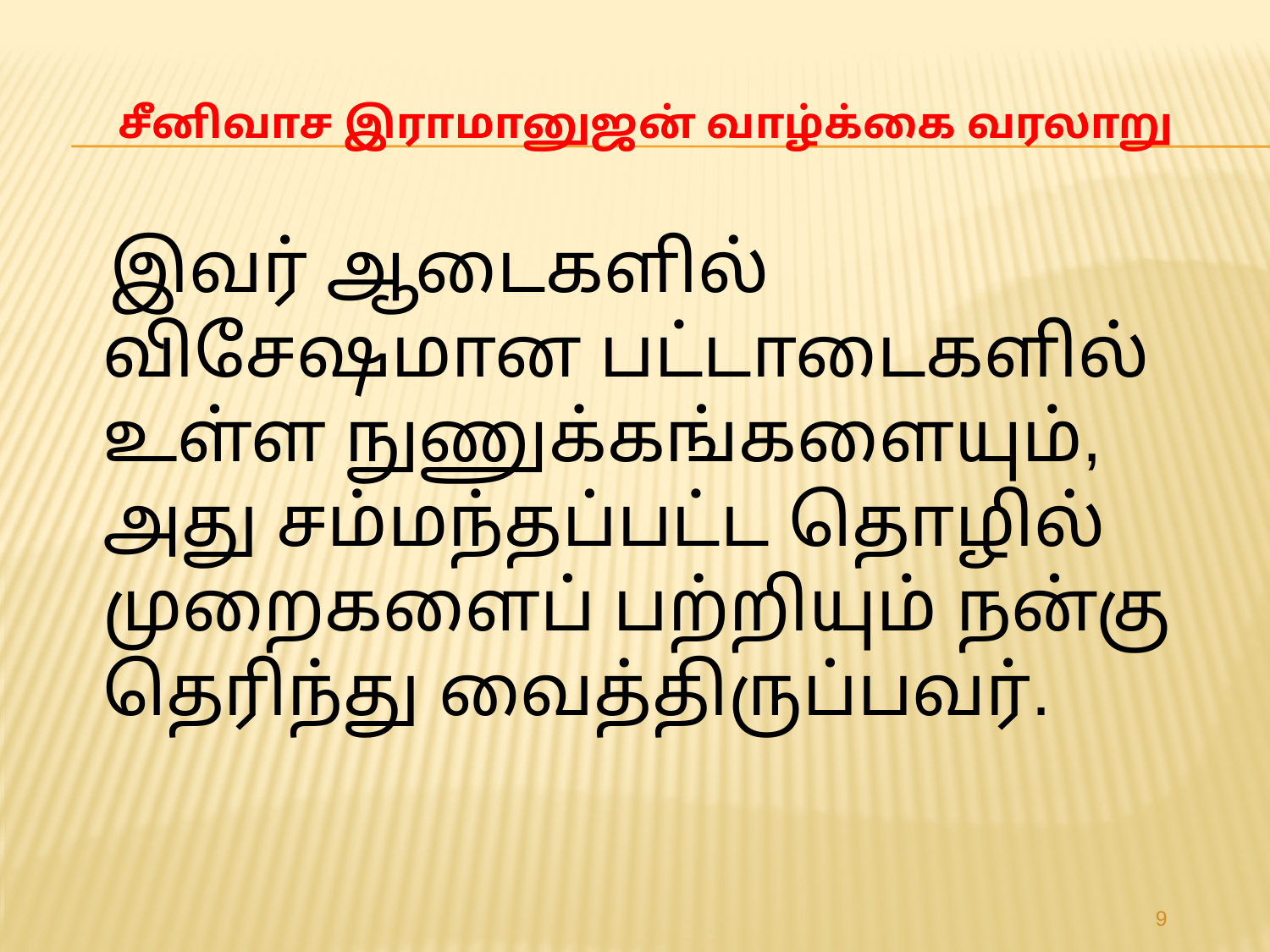

# சீனிவாச இராமானுஜன் வாழ்க்கை வரலாறு
   இவர் ஆடைகளில் விசேஷமான பட்டாடைகளில் உள்ள நுணுக்கங்களையும், அது சம்மந்தப்பட்ட தொழில் முறைகளைப் பற்றியும் நன்கு தெரிந்து வைத்திருப்பவர்.

9